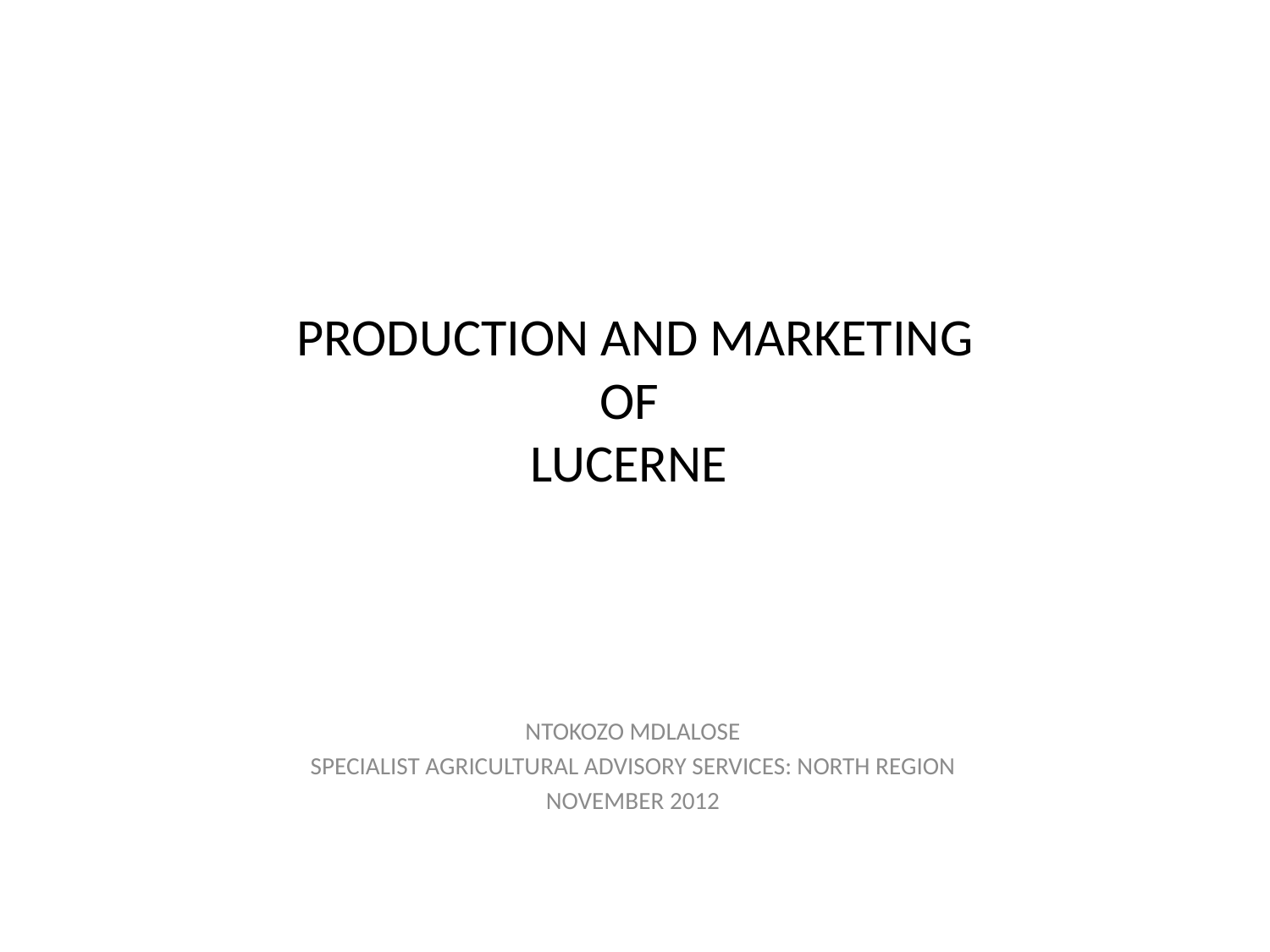

# PRODUCTION AND MARKETING OF LUCERNE
NTOKOZO MDLALOSE
SPECIALIST AGRICULTURAL ADVISORY SERVICES: NORTH REGION
NOVEMBER 2012